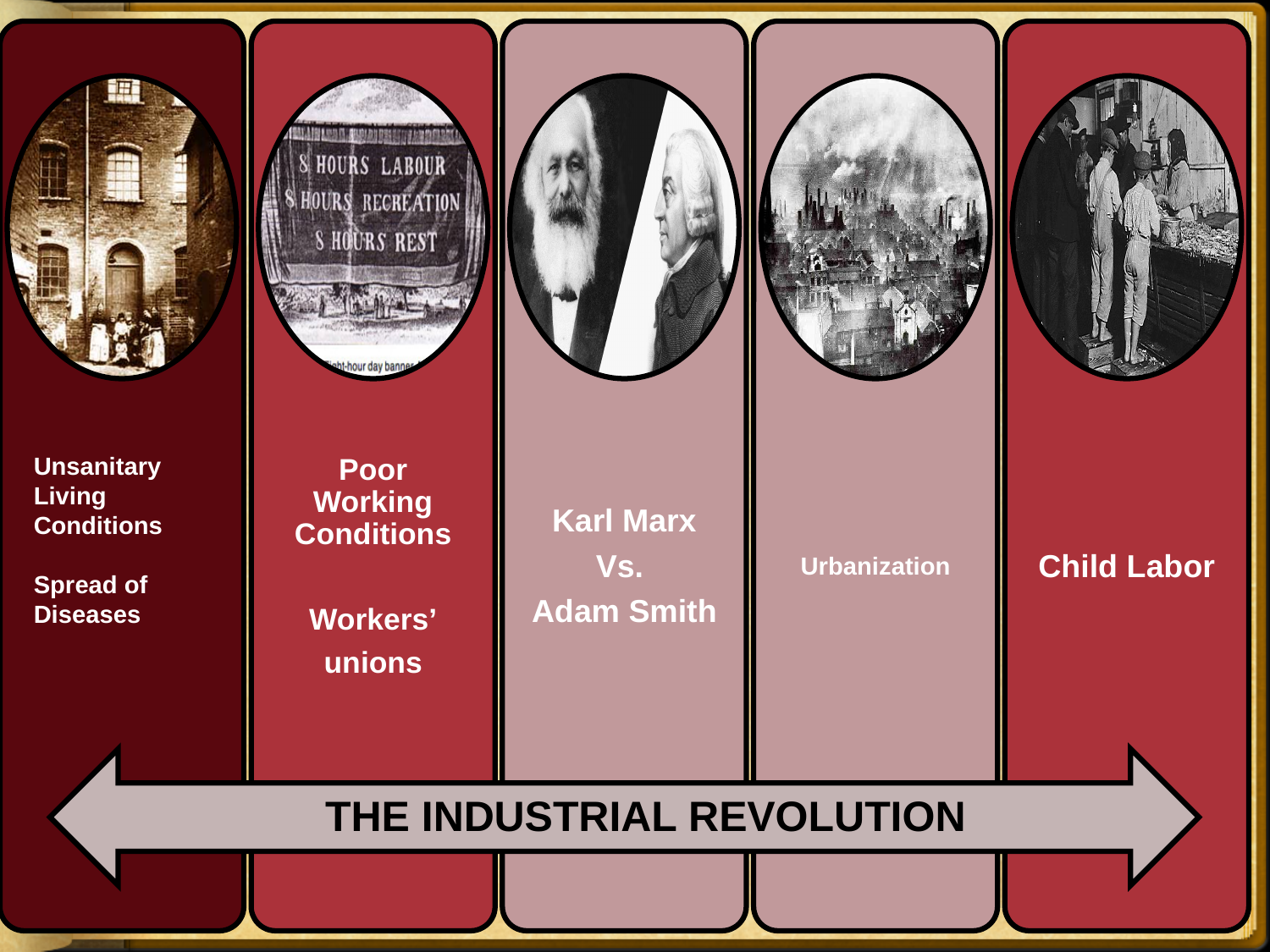

Poor Working Conditions

Workers’
unions
Karl Marx
Vs.
Adam Smith
Urbanization
Child Labor
Unsanitary Living Conditions

Spread of Diseases

THE INDUSTRIAL REVOLUTION